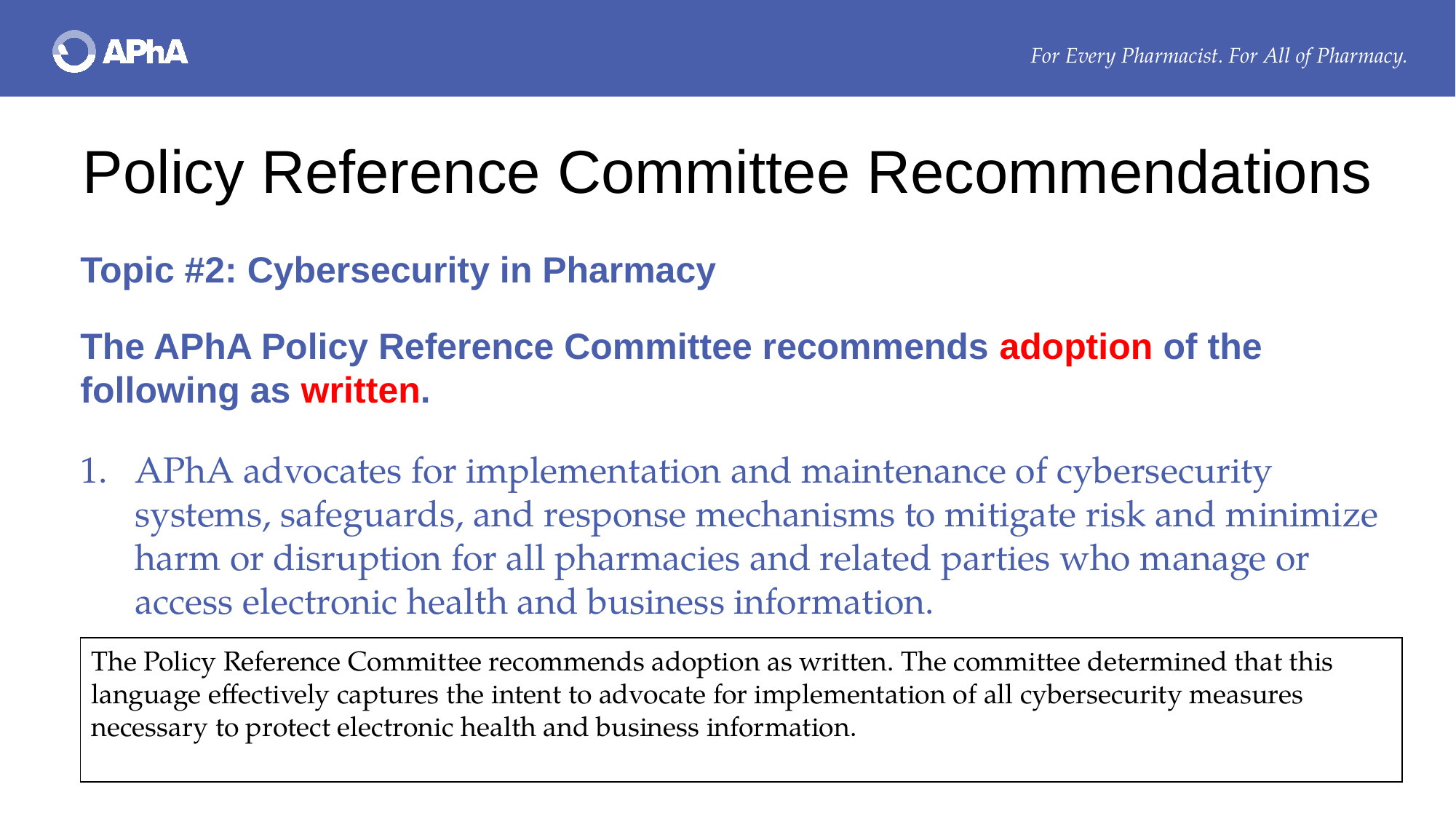

Policy Reference Committee Recommendations
Topic #2: Cybersecurity in Pharmacy

The APhA Policy Reference Committee recommends adoption of the following as written.

APhA advocates for implementation and maintenance of cybersecurity systems, safeguards, and response mechanisms to mitigate risk and minimize harm or disruption for all pharmacies and related parties who manage or access electronic health and business information.
The Policy Reference Committee recommends adoption as written. The committee determined that this language effectively captures the intent to advocate for implementation of all cybersecurity measures necessary to protect electronic health and business information.
19